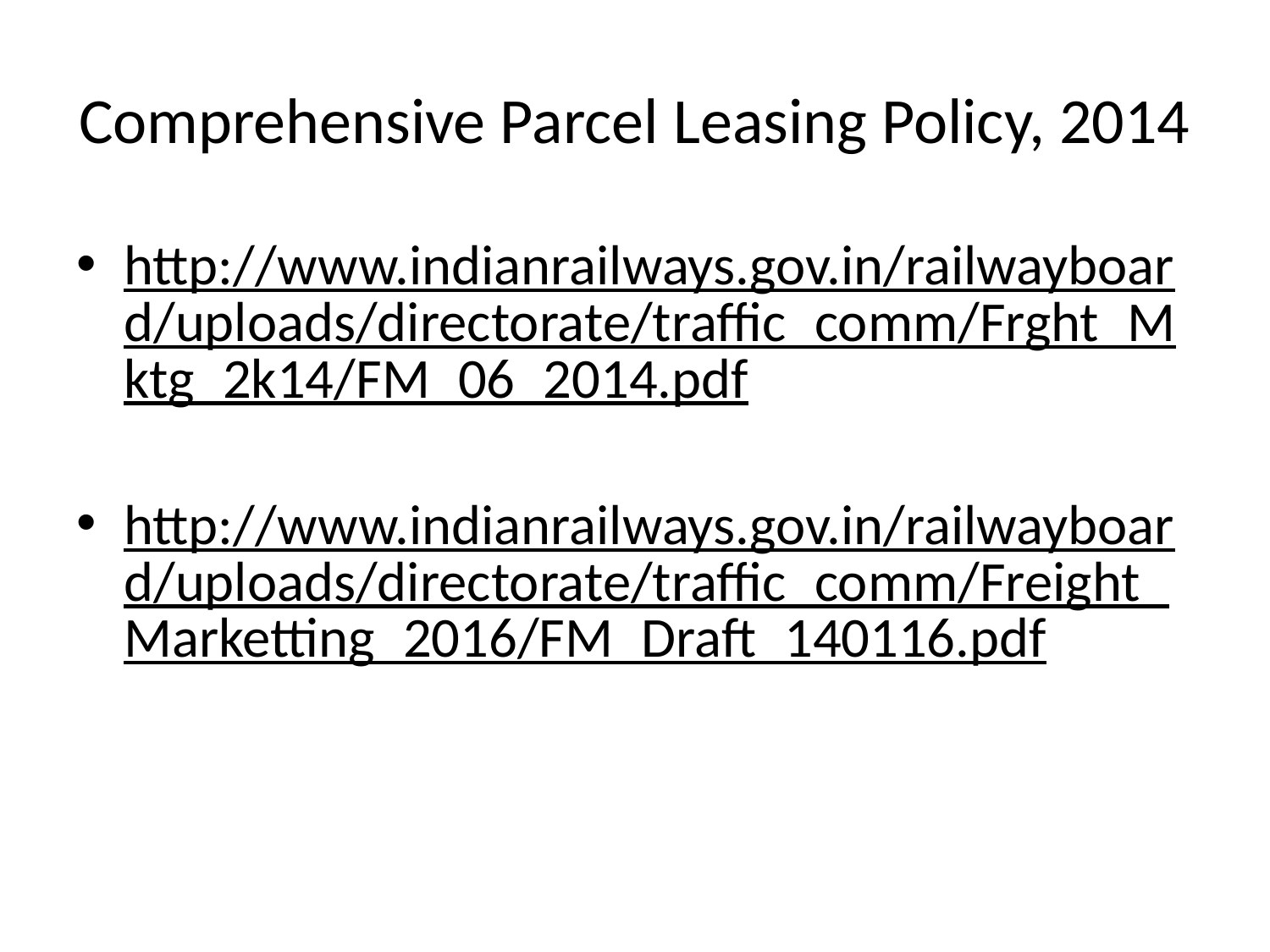

# Comprehensive Parcel Leasing Policy, 2014
http://www.indianrailways.gov.in/railwayboard/uploads/directorate/traffic_comm/Frght_Mktg_2k14/FM_06_2014.pdf
http://www.indianrailways.gov.in/railwayboard/uploads/directorate/traffic_comm/Freight_Marketting_2016/FM_Draft_140116.pdf